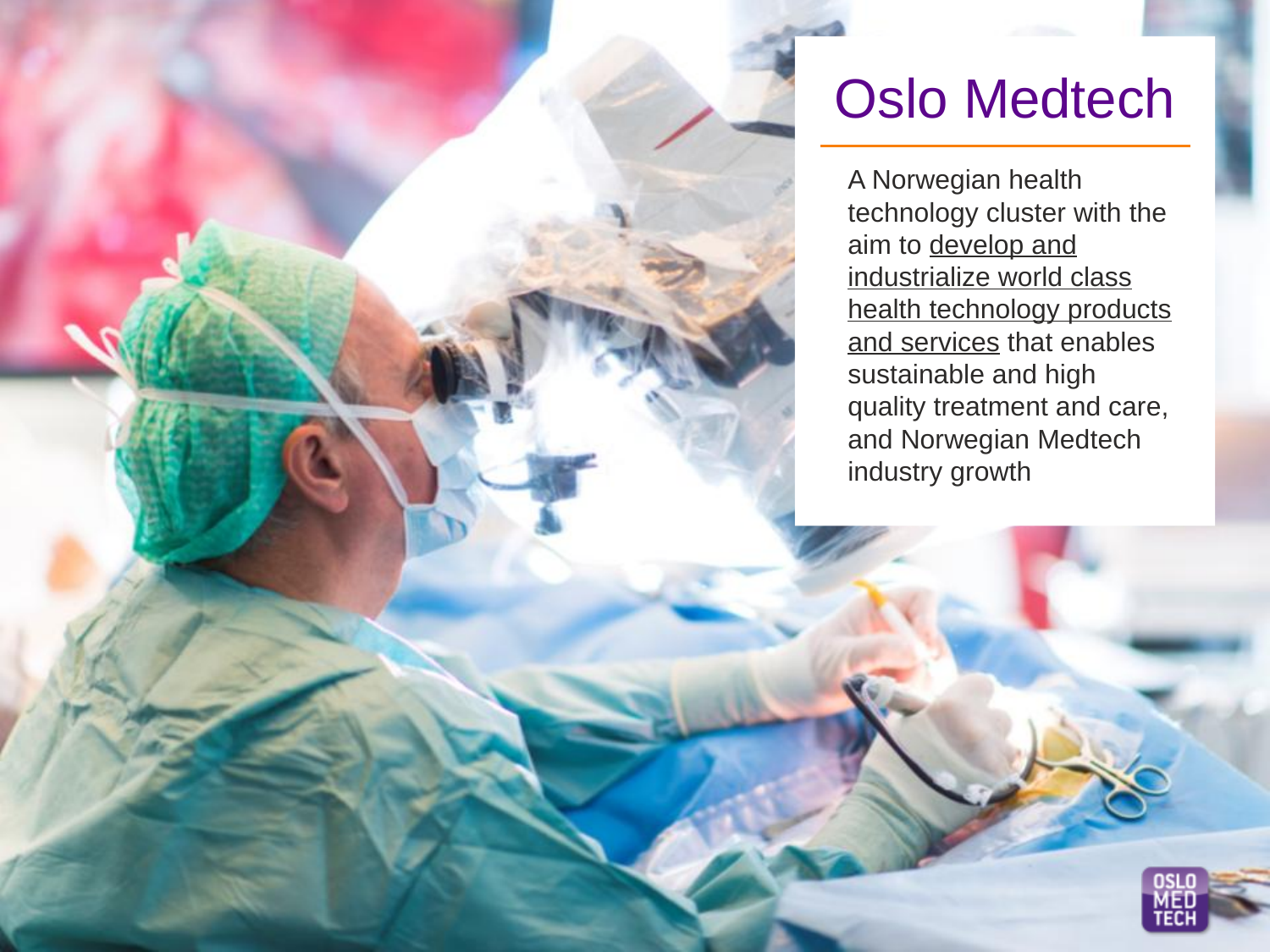

Oslo Medtech
A Norwegian health technology cluster with the aim to develop and industrialize world class health technology products and services that enables sustainable and high quality treatment and care, and Norwegian Medtech industry growth